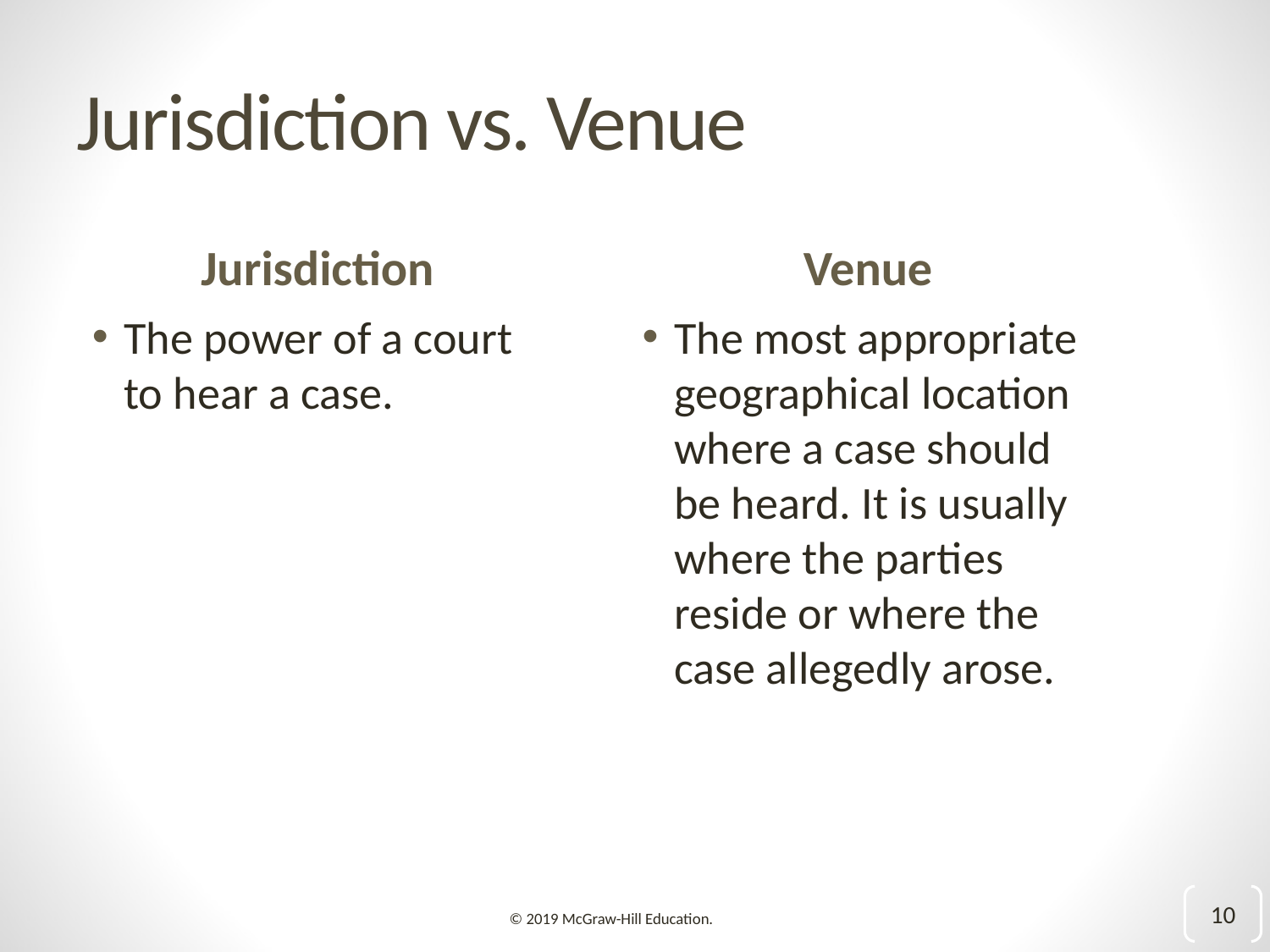

# Jurisdiction vs. Venue
Jurisdiction
Venue
The power of a court to hear a case.
The most appropriate geographical location where a case should be heard. It is usually where the parties reside or where the case allegedly arose.
10